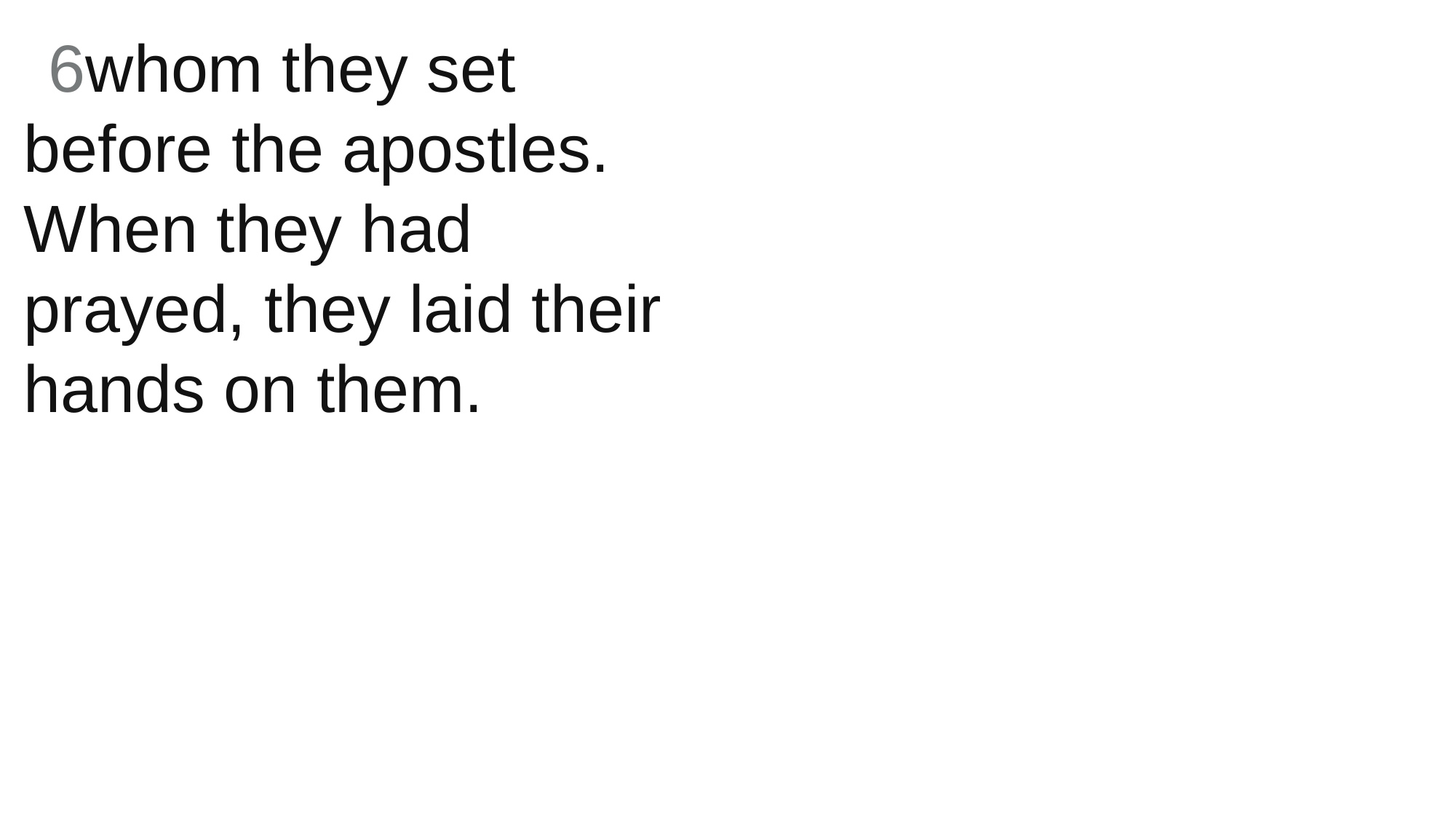

6whom they set before the apostles. When they had prayed, they laid their hands on them.